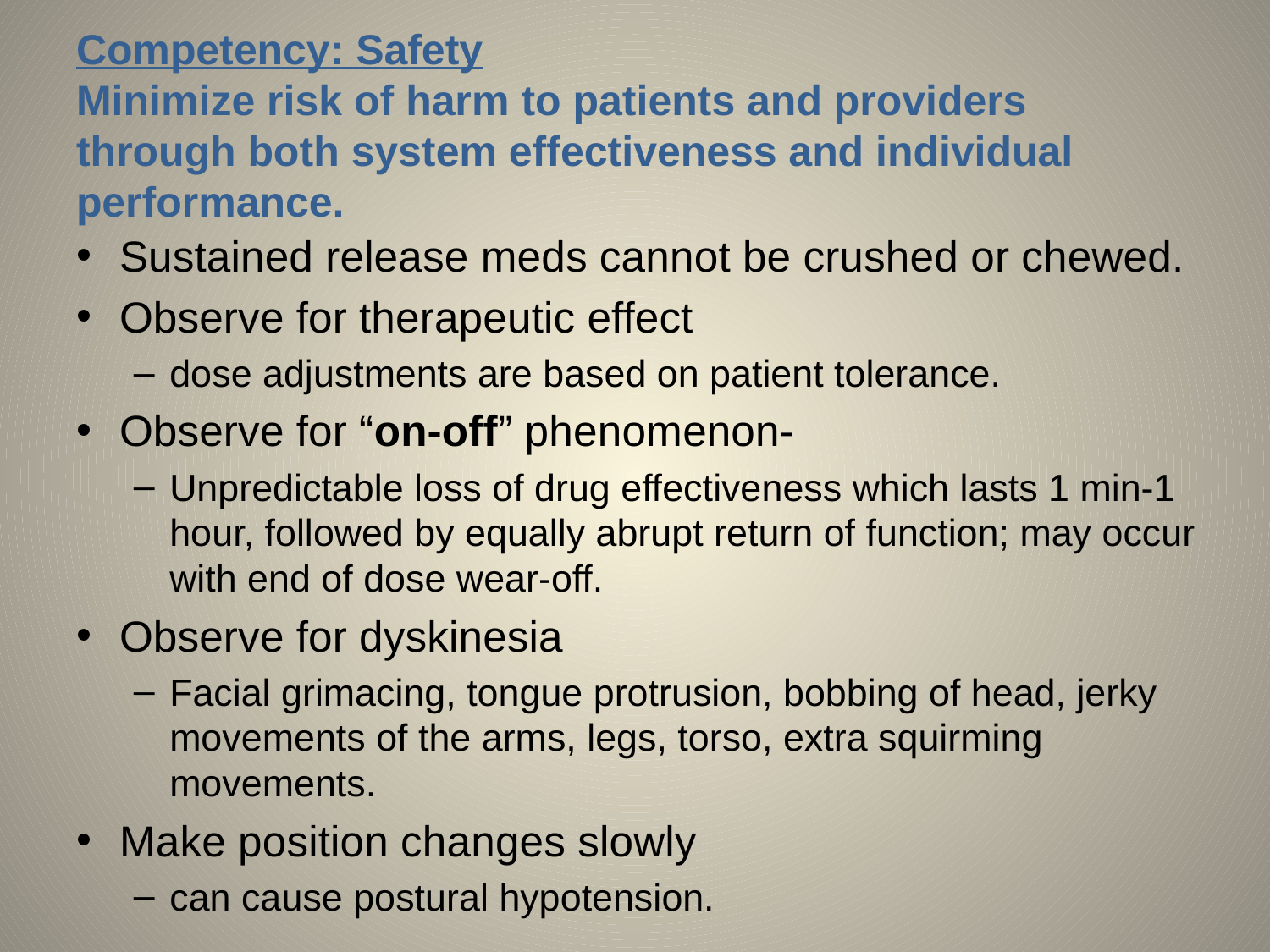

# Competency: Safety Minimize risk of harm to patients and providers through both system effectiveness and individual performance.
Sustained release meds cannot be crushed or chewed.
Observe for therapeutic effect
dose adjustments are based on patient tolerance.
Observe for “on-off” phenomenon-
Unpredictable loss of drug effectiveness which lasts 1 min-1 hour, followed by equally abrupt return of function; may occur with end of dose wear-off.
Observe for dyskinesia
Facial grimacing, tongue protrusion, bobbing of head, jerky movements of the arms, legs, torso, extra squirming movements.
Make position changes slowly
can cause postural hypotension.